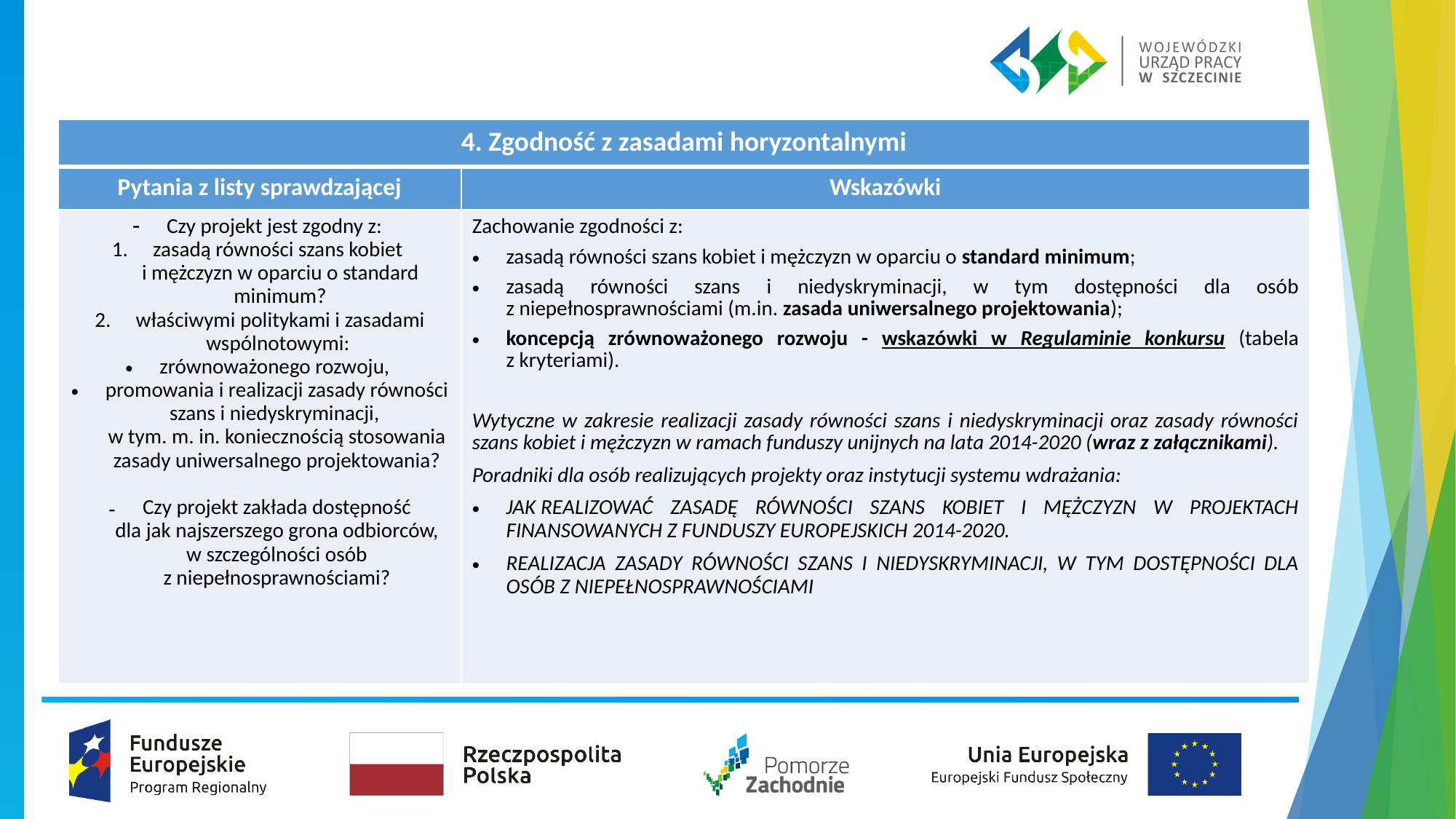

| 4. Zgodność z zasadami horyzontalnymi |  |
| --- | --- |
| Pytania z listy sprawdzającej | Wskazówki |
| Czy projekt jest zgodny z: zasadą równości szans kobiet i mężczyzn w oparciu o standard minimum? właściwymi politykami i zasadami wspólnotowymi: zrównoważonego rozwoju, promowania i realizacji zasady równości szans i niedyskryminacji, w tym. m. in. koniecznością stosowania zasady uniwersalnego projektowania? Czy projekt zakłada dostępność dla jak najszerszego grona odbiorców, w szczególności osób z niepełnosprawnościami? | Zachowanie zgodności z: zasadą równości szans kobiet i mężczyzn w oparciu o standard minimum; zasadą równości szans i niedyskryminacji, w tym dostępności dla osób z niepełnosprawnościami (m.in. zasada uniwersalnego projektowania); koncepcją zrównoważonego rozwoju - wskazówki w Regulaminie konkursu (tabela z kryteriami). Wytyczne w zakresie realizacji zasady równości szans i niedyskryminacji oraz zasady równości szans kobiet i mężczyzn w ramach funduszy unijnych na lata 2014-2020 (wraz z załącznikami). Poradniki dla osób realizujących projekty oraz instytucji systemu wdrażania: JAK REALIZOWAĆ ZASADĘ RÓWNOŚCI SZANS KOBIET I MĘŻCZYZN W PROJEKTACH FINANSOWANYCH Z FUNDUSZY EUROPEJSKICH 2014-2020. REALIZACJA ZASADY RÓWNOŚCI SZANS I NIEDYSKRYMINACJI, W TYM DOSTĘPNOŚCI DLA OSÓB Z NIEPEŁNOSPRAWNOŚCIAMI |